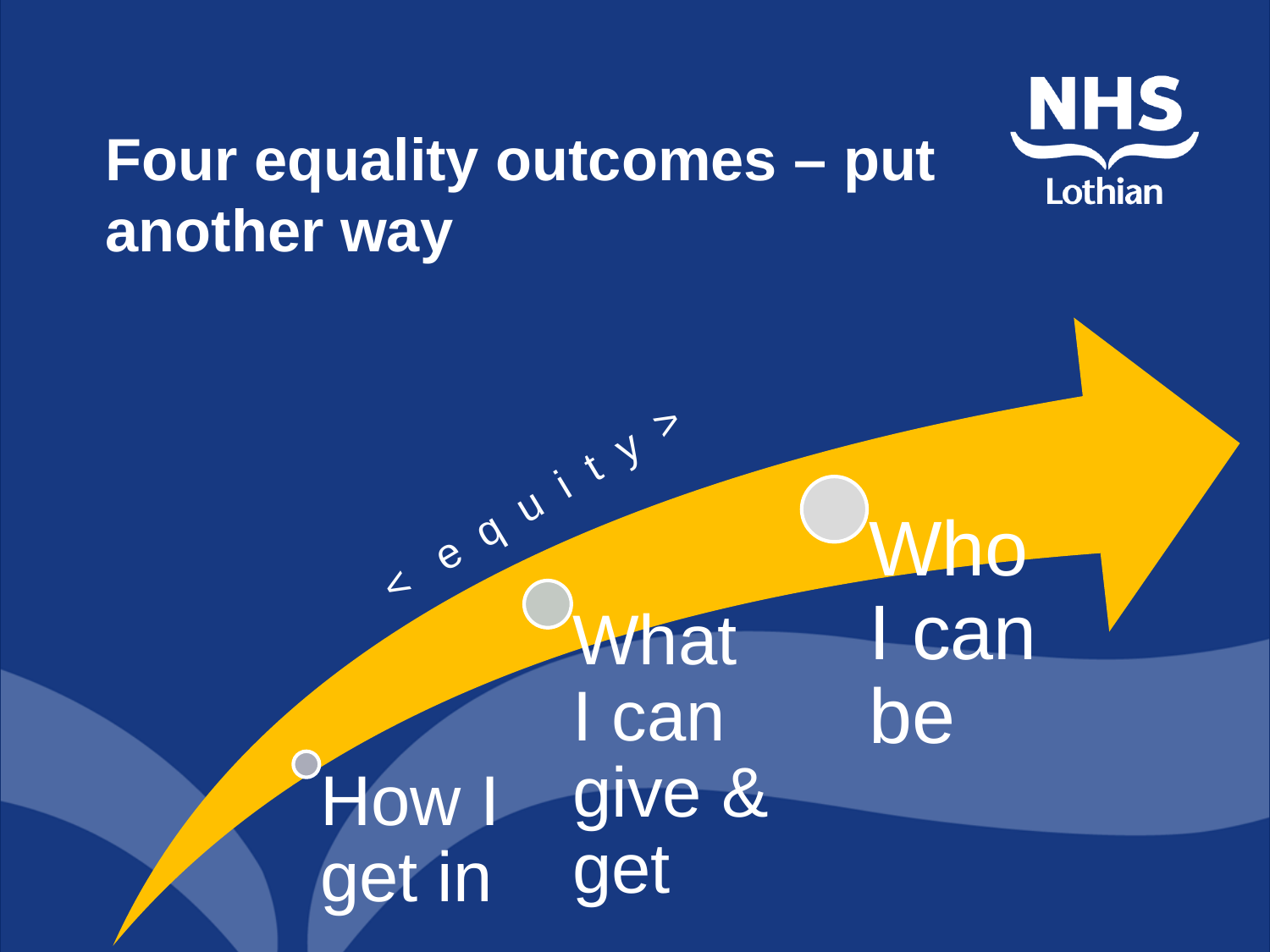

# Four equality outcomes – put another way
How I get in
What
I can give & get
Who
I can be
<   e  q  u  i  t  y  >